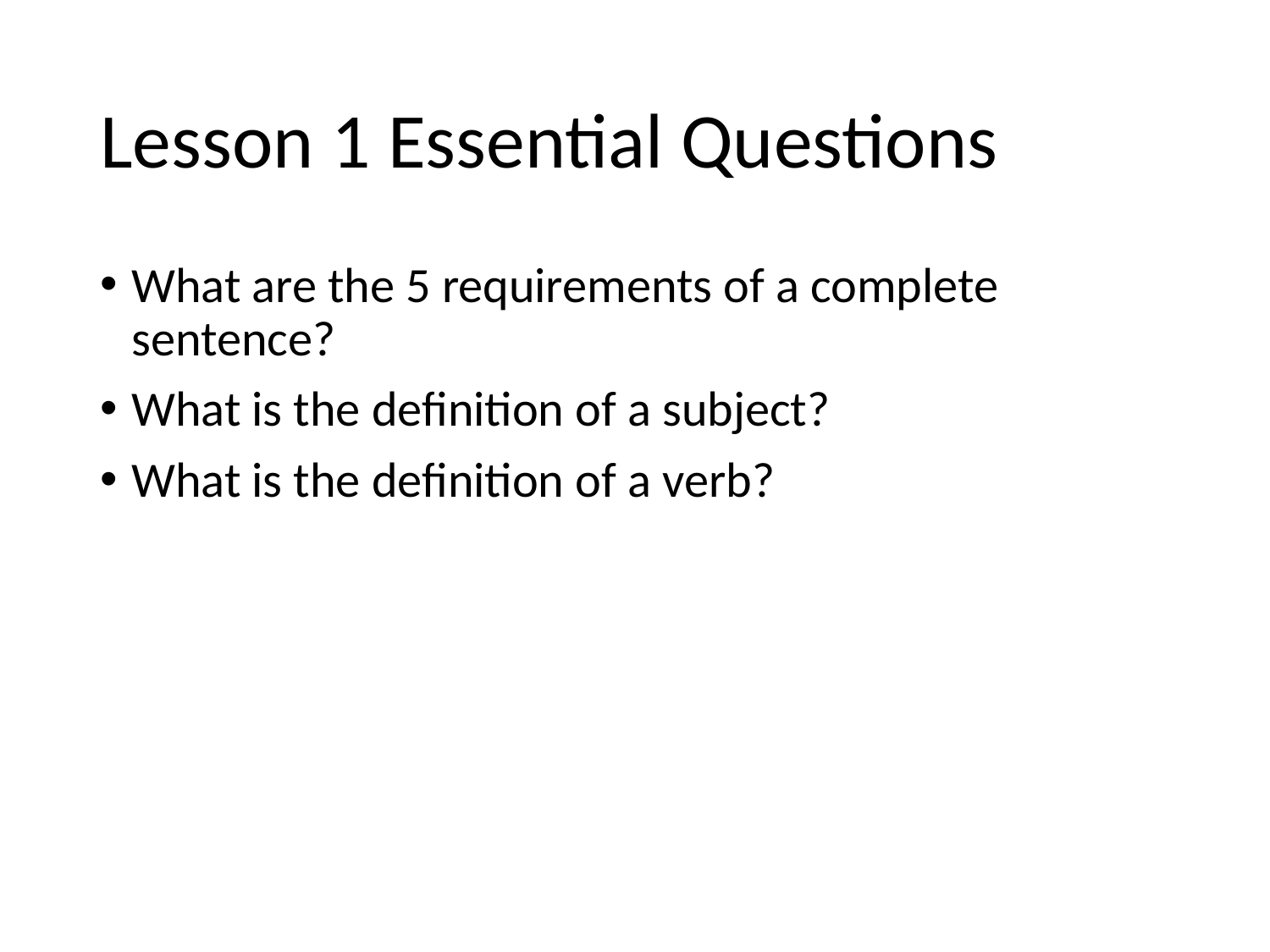

# Lesson 1 Essential Questions
What are the 5 requirements of a complete sentence?
What is the definition of a subject?
What is the definition of a verb?